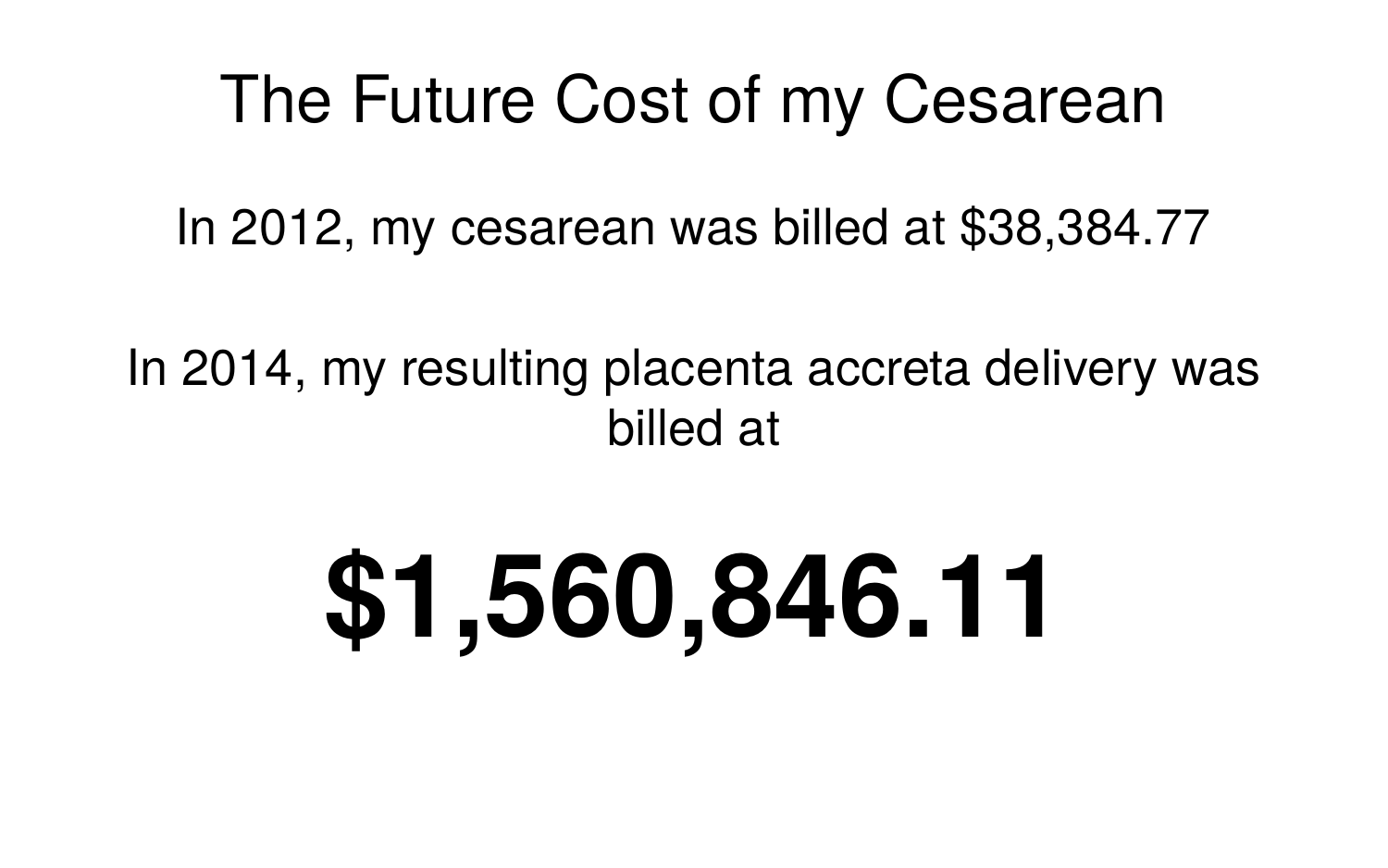

# The Future Cost of my Cesarean
In 2012, my cesarean was billed at $38,384.77

In 2014, my resulting placenta accreta delivery was billed at

$1,560,846.11